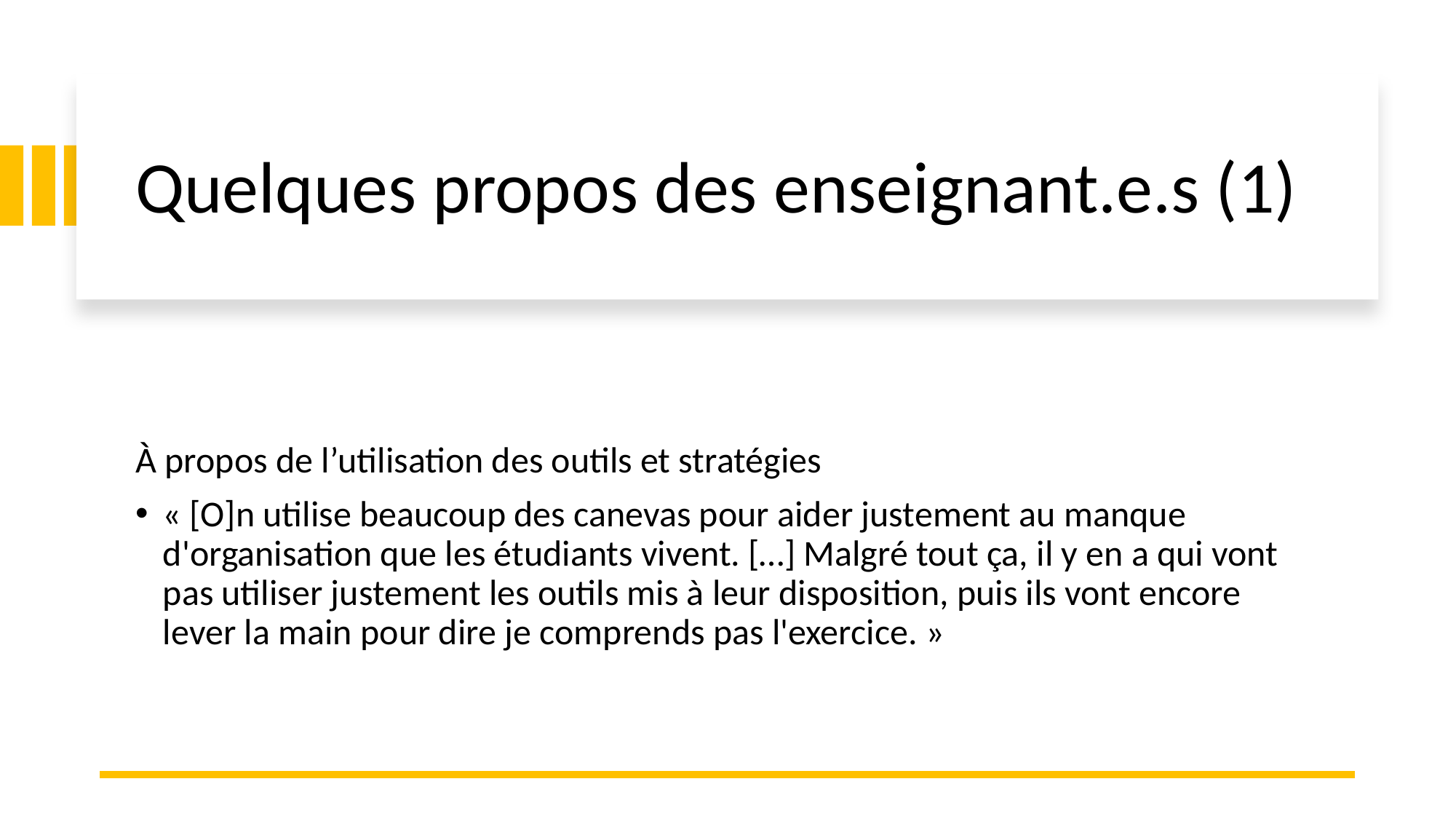

# Quelques propos des enseignant.e.s (1)

À propos de l’utilisation des outils et stratégies
« [O]n utilise beaucoup des canevas pour aider justement au manque d'organisation que les étudiants vivent. […] Malgré tout ça, il y en a qui vont pas utiliser justement les outils mis à leur disposition, puis ils vont encore lever la main pour dire je comprends pas l'exercice. »